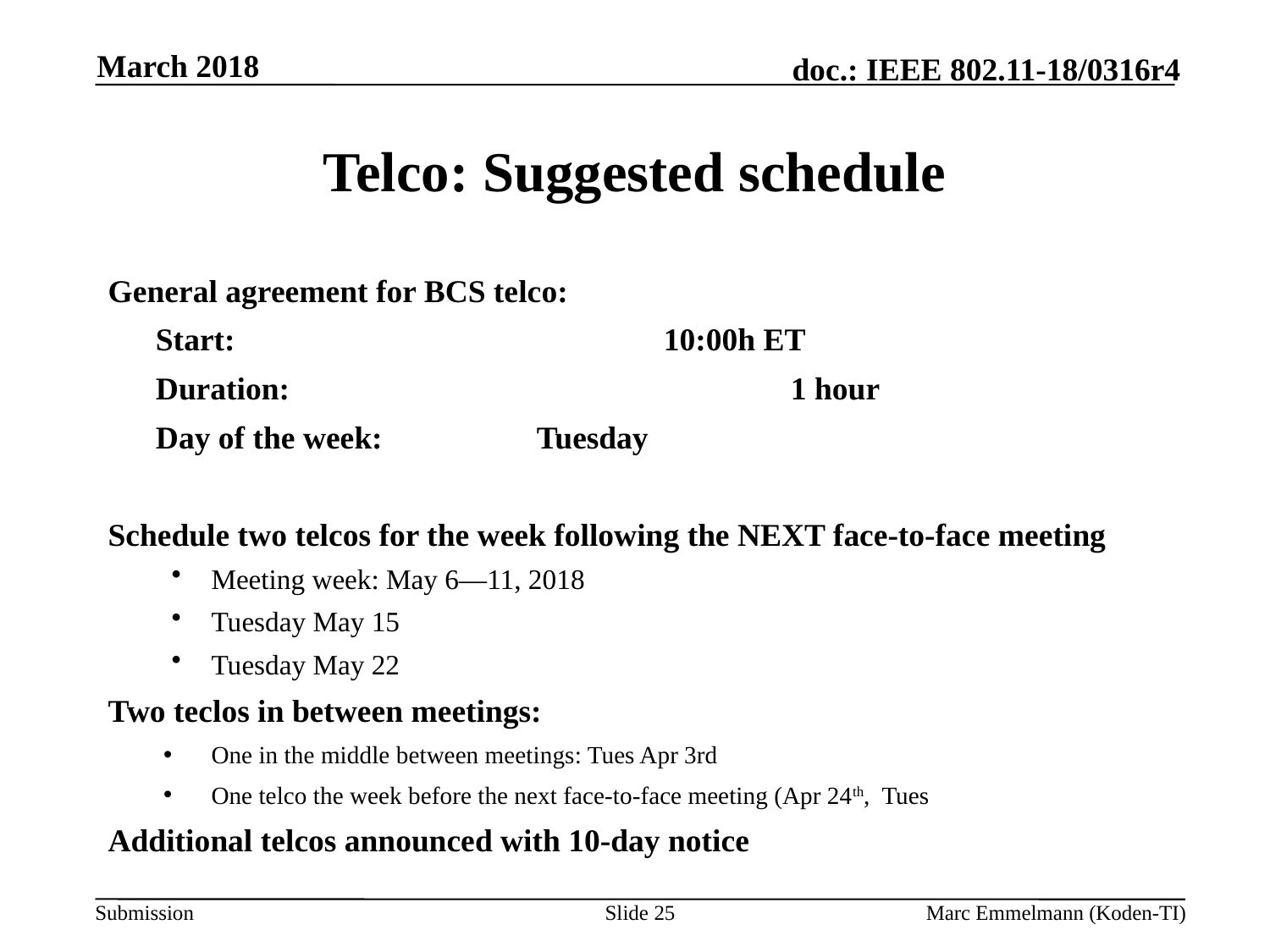

March 2018
# Telco: Suggested schedule
General agreement for BCS telco:
	Start:				10:00h ET
	Duration:				1 hour
	Day of the week:		Tuesday

Schedule two telcos for the week following the NEXT face-to-face meeting
Meeting week: May 6—11, 2018
Tuesday May 15
Tuesday May 22
Two teclos in between meetings:
One in the middle between meetings: Tues Apr 3rd
One telco the week before the next face-to-face meeting (Apr 24th,  Tues
Additional telcos announced with 10-day notice
Slide 25
Marc Emmelmann (Koden-TI)